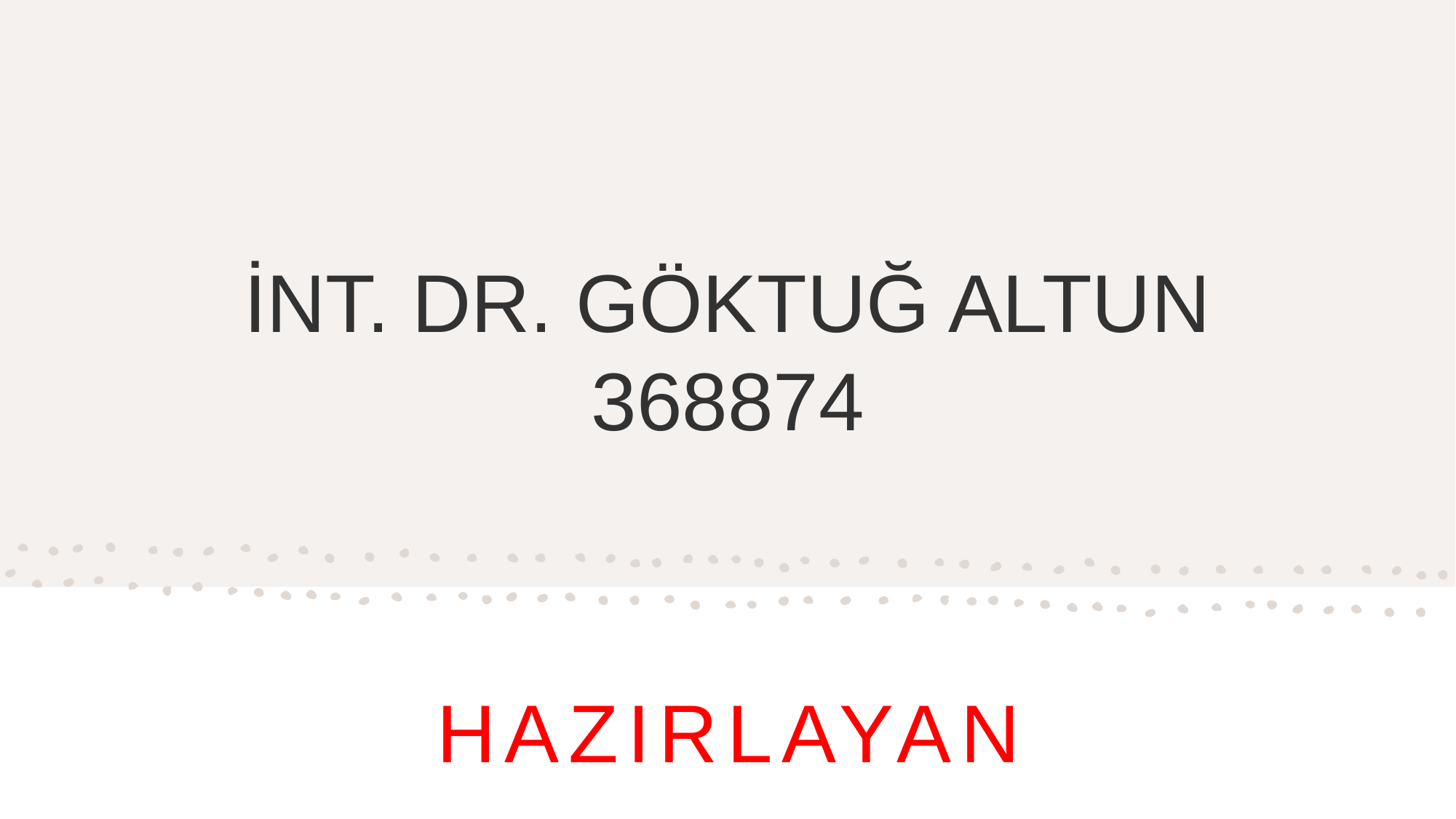

# İNT. DR. GÖKTUĞ ALTUN 368874

HAZIRLAYAN